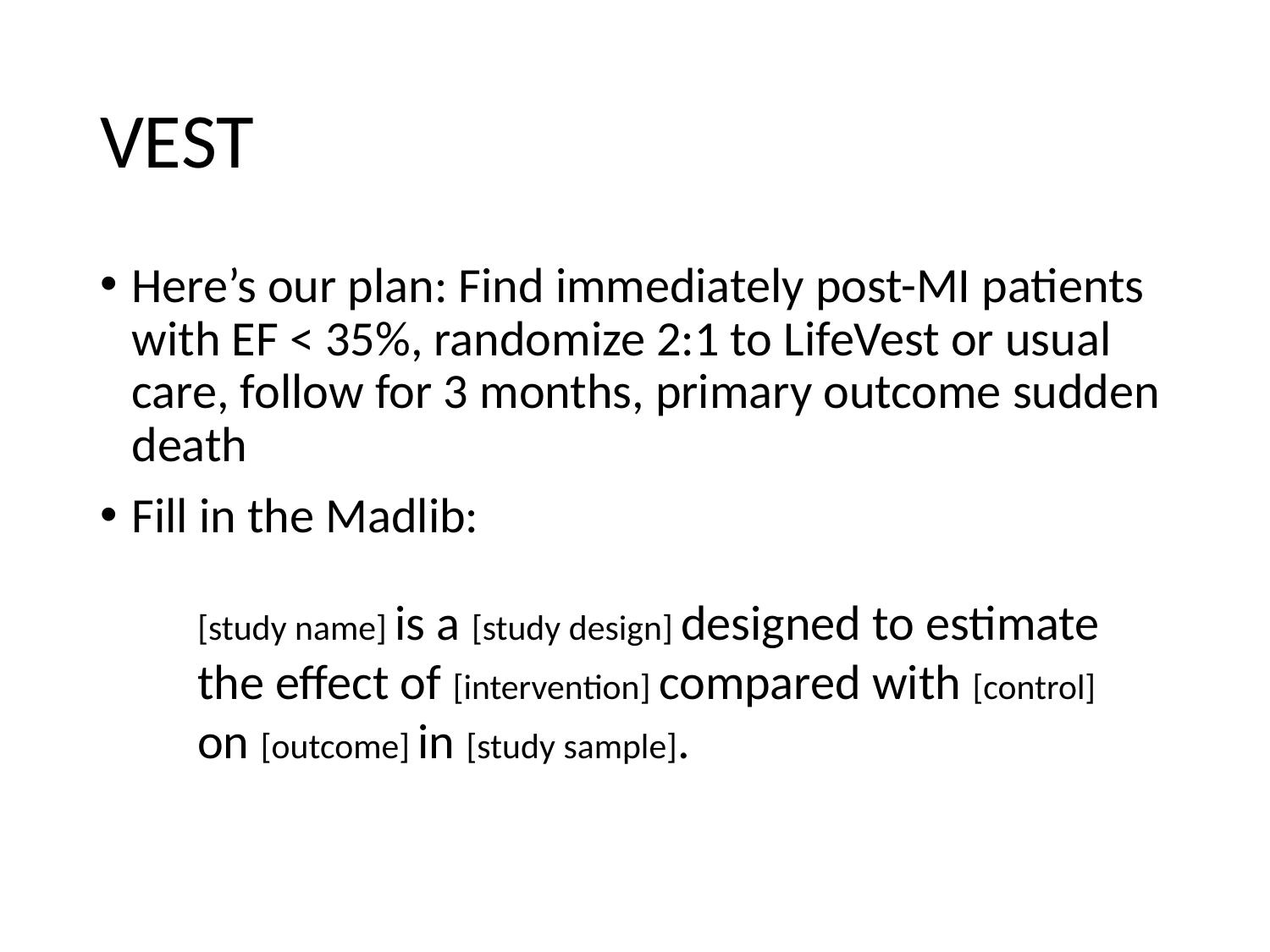

# VEST
Here’s our plan: Find immediately post-MI patients with EF < 35%, randomize 2:1 to LifeVest or usual care, follow for 3 months, primary outcome sudden death
Fill in the Madlib:

[study name] is a [study design] designed to estimate the effect of [intervention] compared with [control] on [outcome] in [study sample].